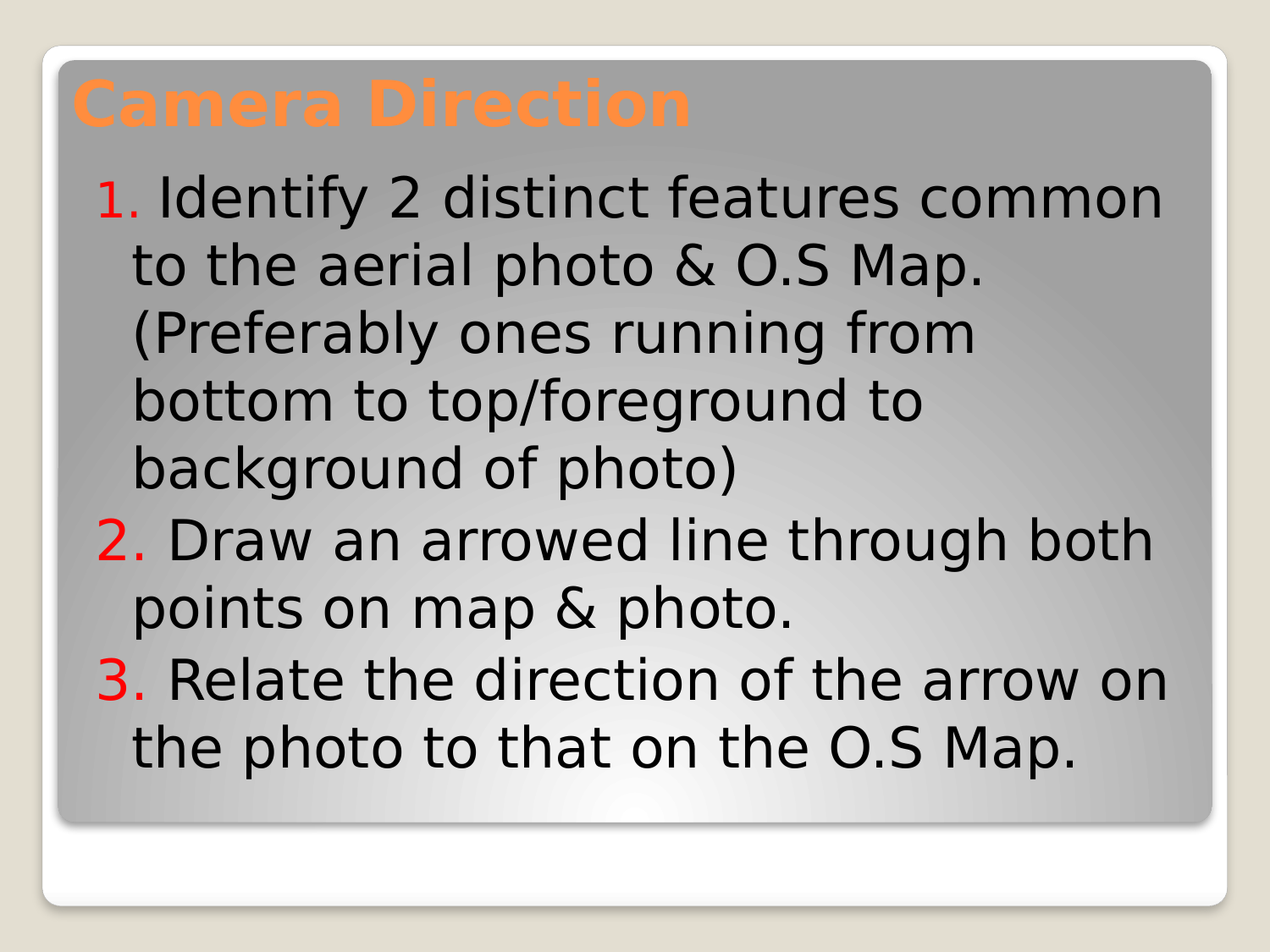

# Camera Direction
1. Identify 2 distinct features common to the aerial photo & O.S Map. (Preferably ones running from bottom to top/foreground to background of photo)
2. Draw an arrowed line through both points on map & photo.
3. Relate the direction of the arrow on the photo to that on the O.S Map.